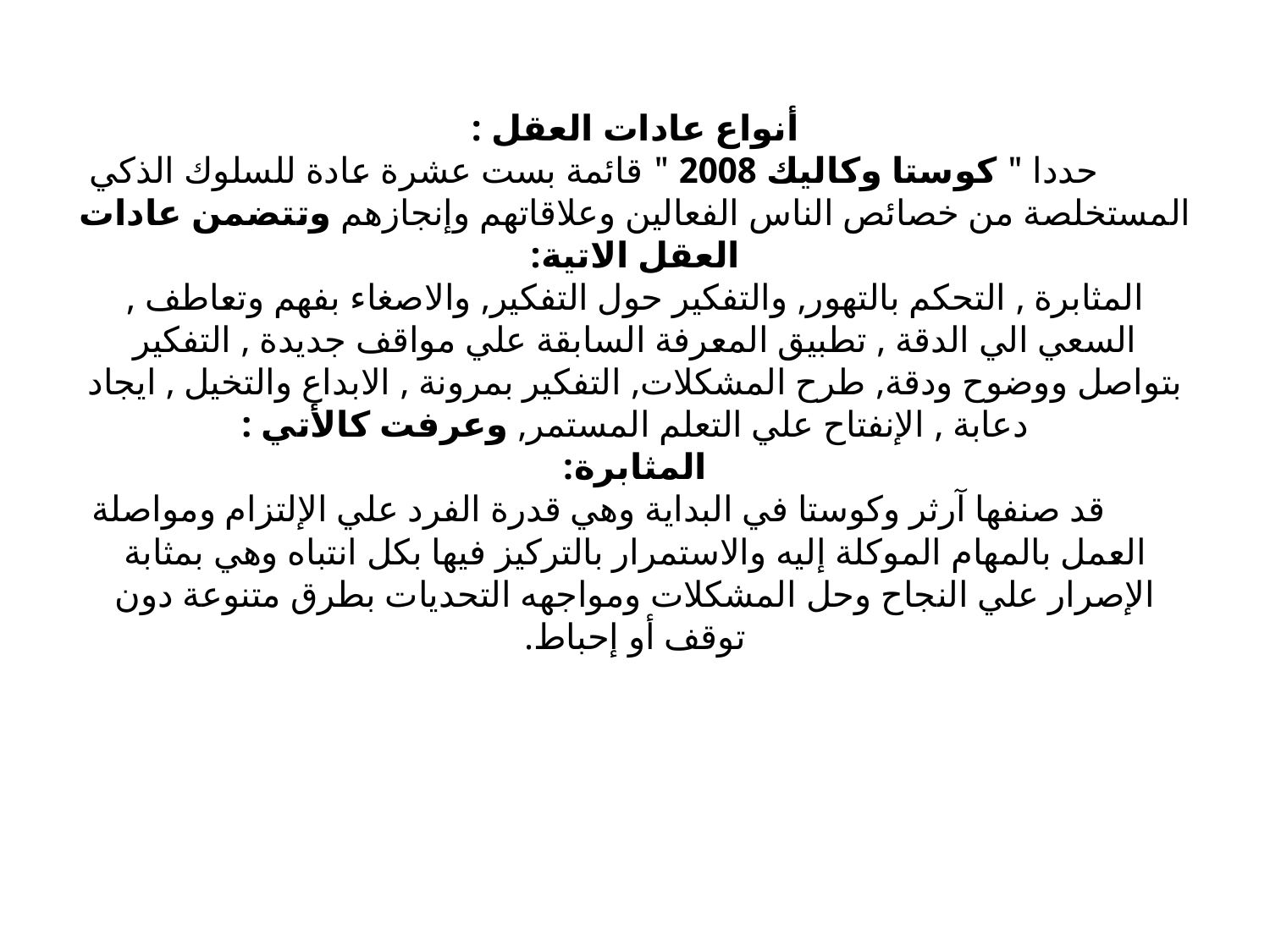

# أنواع عادات العقل : حددا " كوستا وكاليك 2008 " قائمة بست عشرة عادة للسلوك الذكي المستخلصة من خصائص الناس الفعالين وعلاقاتهم وإنجازهم وتتضمن عادات العقل الاتية: المثابرة , التحكم بالتهور, والتفكير حول التفكير, والاصغاء بفهم وتعاطف , السعي الي الدقة , تطبيق المعرفة السابقة علي مواقف جديدة , التفكير بتواصل ووضوح ودقة, طرح المشكلات, التفكير بمرونة , الابداع والتخيل , ايجاد دعابة , الإنفتاح علي التعلم المستمر, وعرفت كالأتي : المثابرة: قد صنفها آرثر وكوستا في البداية وهي قدرة الفرد علي الإلتزام ومواصلة العمل بالمهام الموكلة إليه والاستمرار بالتركيز فيها بكل انتباه وهي بمثابة الإصرار علي النجاح وحل المشكلات ومواجهه التحديات بطرق متنوعة دون توقف أو إحباط.